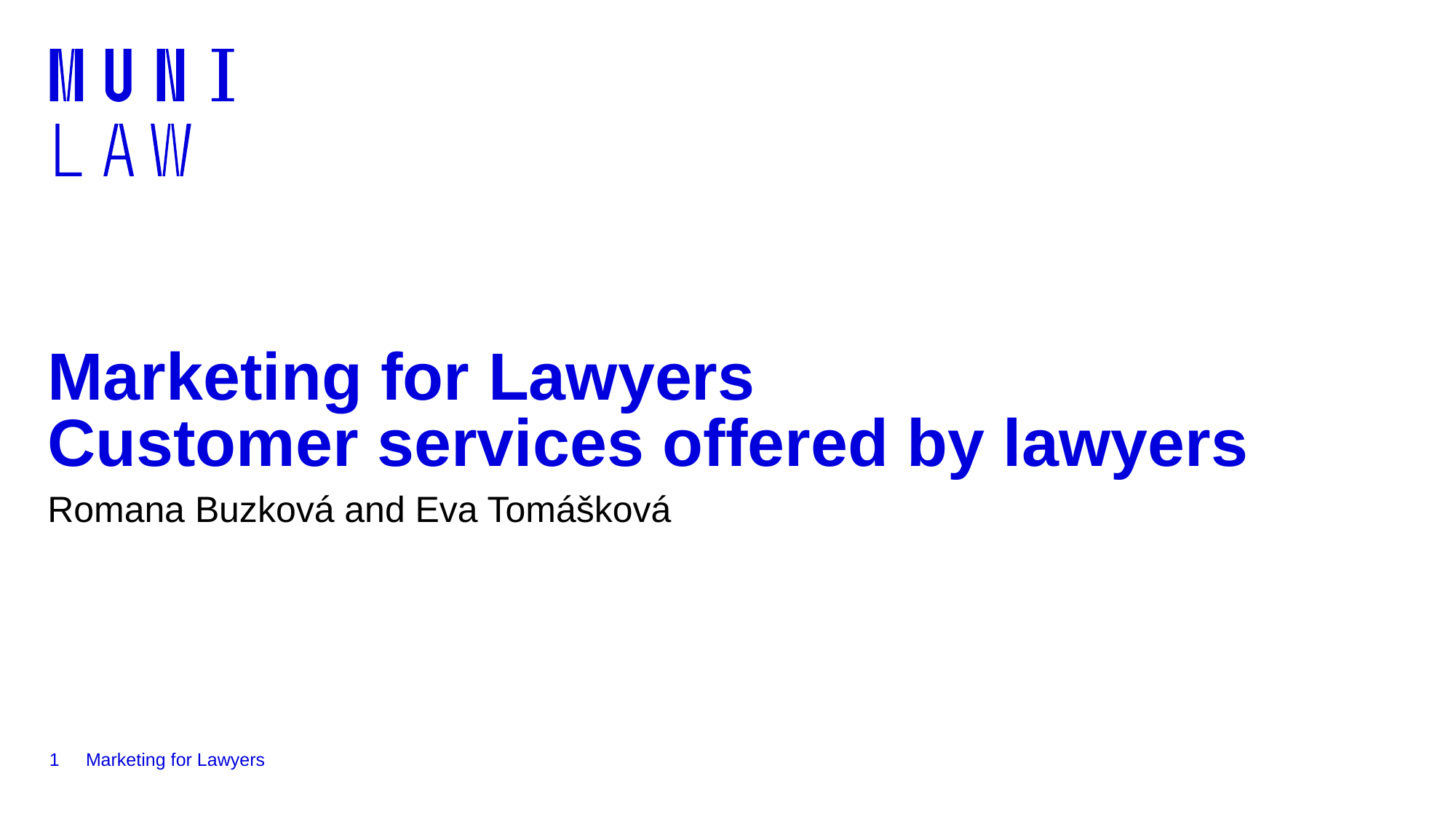

# Marketing for Lawyers Customer services offered by lawyers
Romana Buzková and Eva Tomášková
1
Marketing for Lawyers